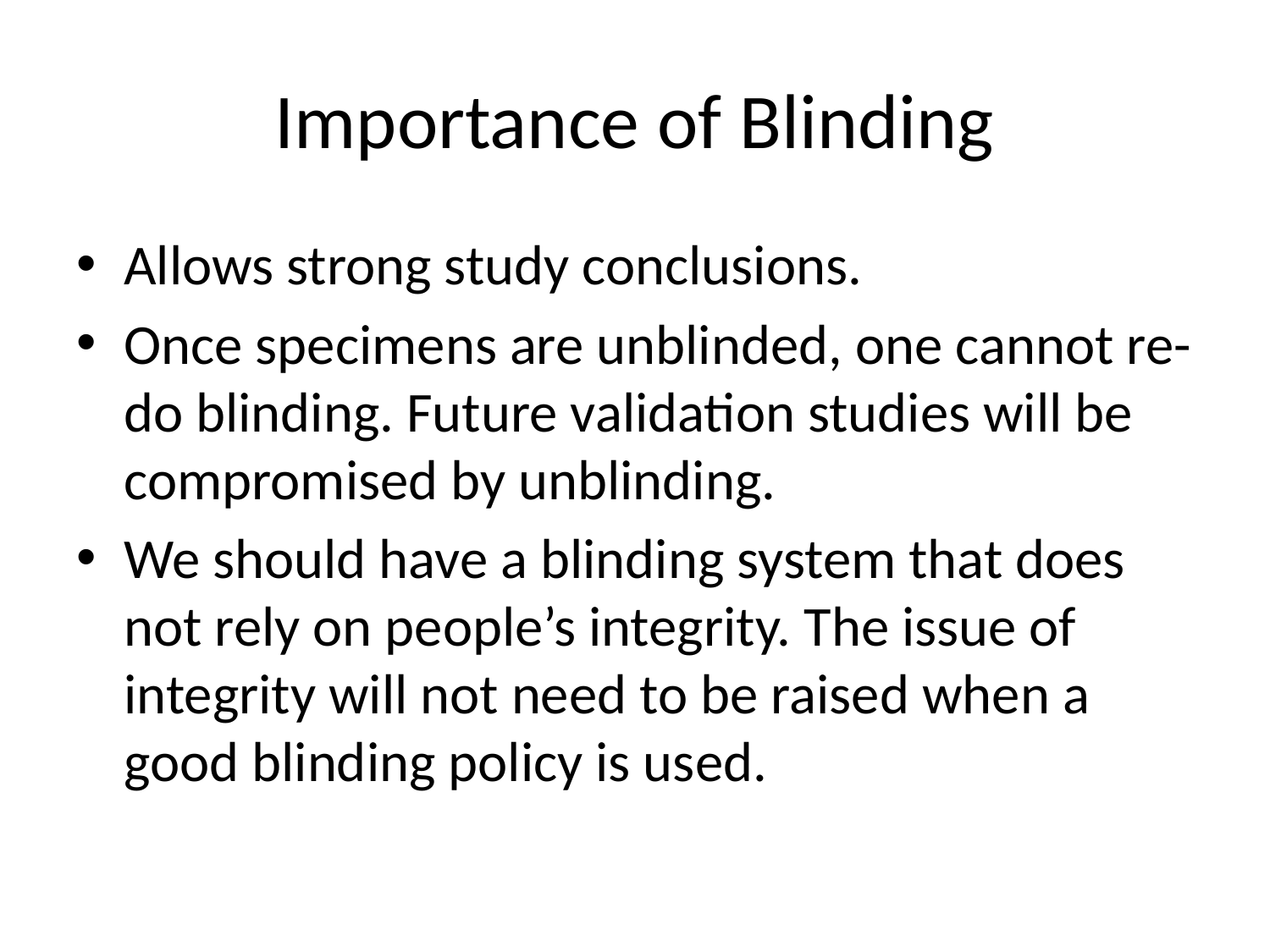

# Importance of Blinding
Allows strong study conclusions.
Once specimens are unblinded, one cannot re-do blinding. Future validation studies will be compromised by unblinding.
We should have a blinding system that does not rely on people’s integrity. The issue of integrity will not need to be raised when a good blinding policy is used.